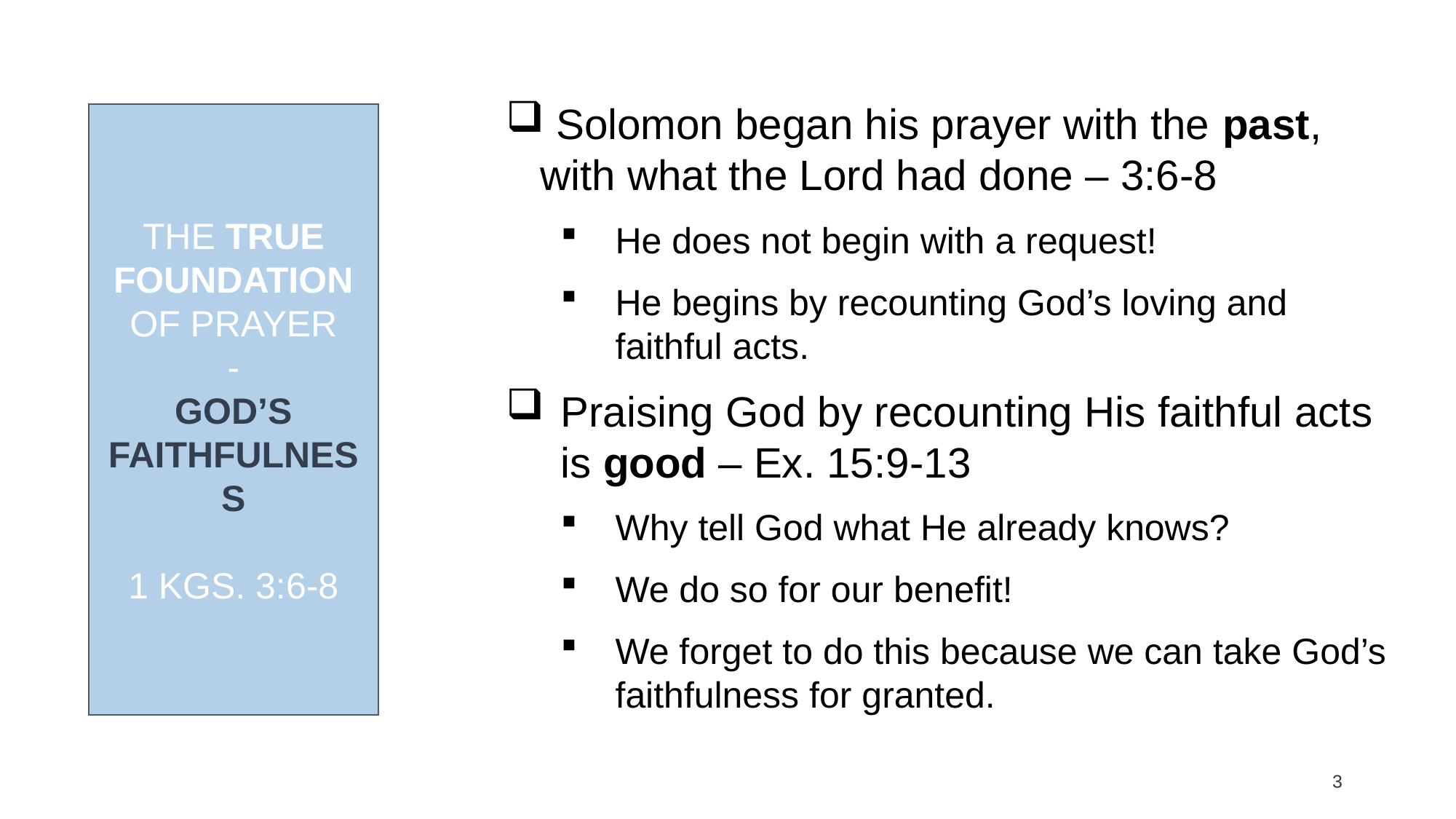

#
 Solomon began his prayer with the past, with what the Lord had done – 3:6-8
He does not begin with a request!
He begins by recounting God’s loving and faithful acts.
Praising God by recounting His faithful acts is good – Ex. 15:9-13
Why tell God what He already knows?
We do so for our benefit!
We forget to do this because we can take God’s faithfulness for granted.
The true foundation of prayer
-
God’s faithfulness

1 Kgs. 3:6-8
3